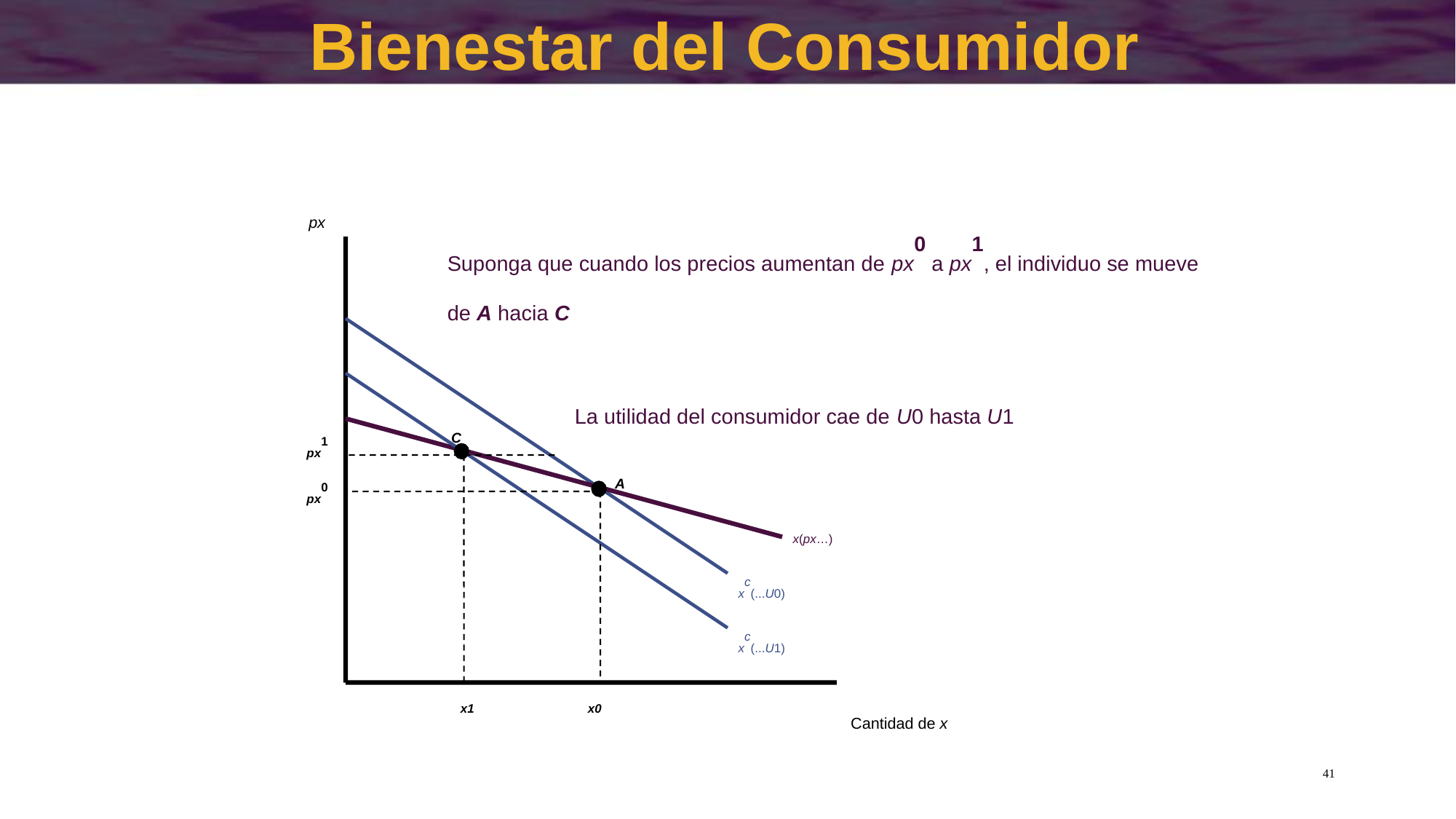

# Bienestar del Consumidor
px
Suponga que cuando los precios aumentan de px0 a px1, el individuo se mueve de A hacia C

La utilidad del consumidor cae de U0 hasta U1
C

px1

A
px0

x(px…)
xc(...U0)
xc(...U1)
x1
x0

Cantidad de x
41